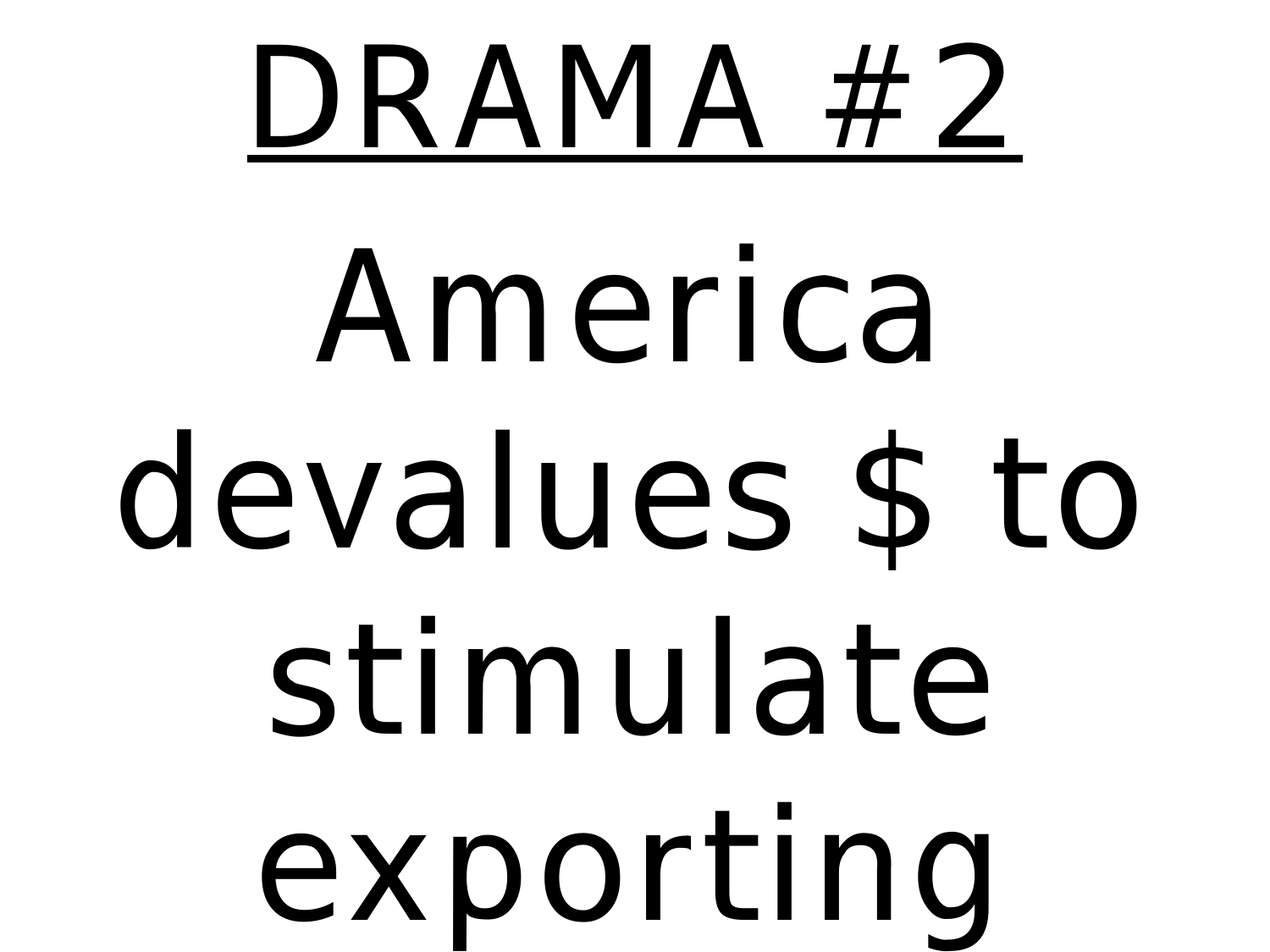

DRAMA #2
America devalues $ to stimulate exporting